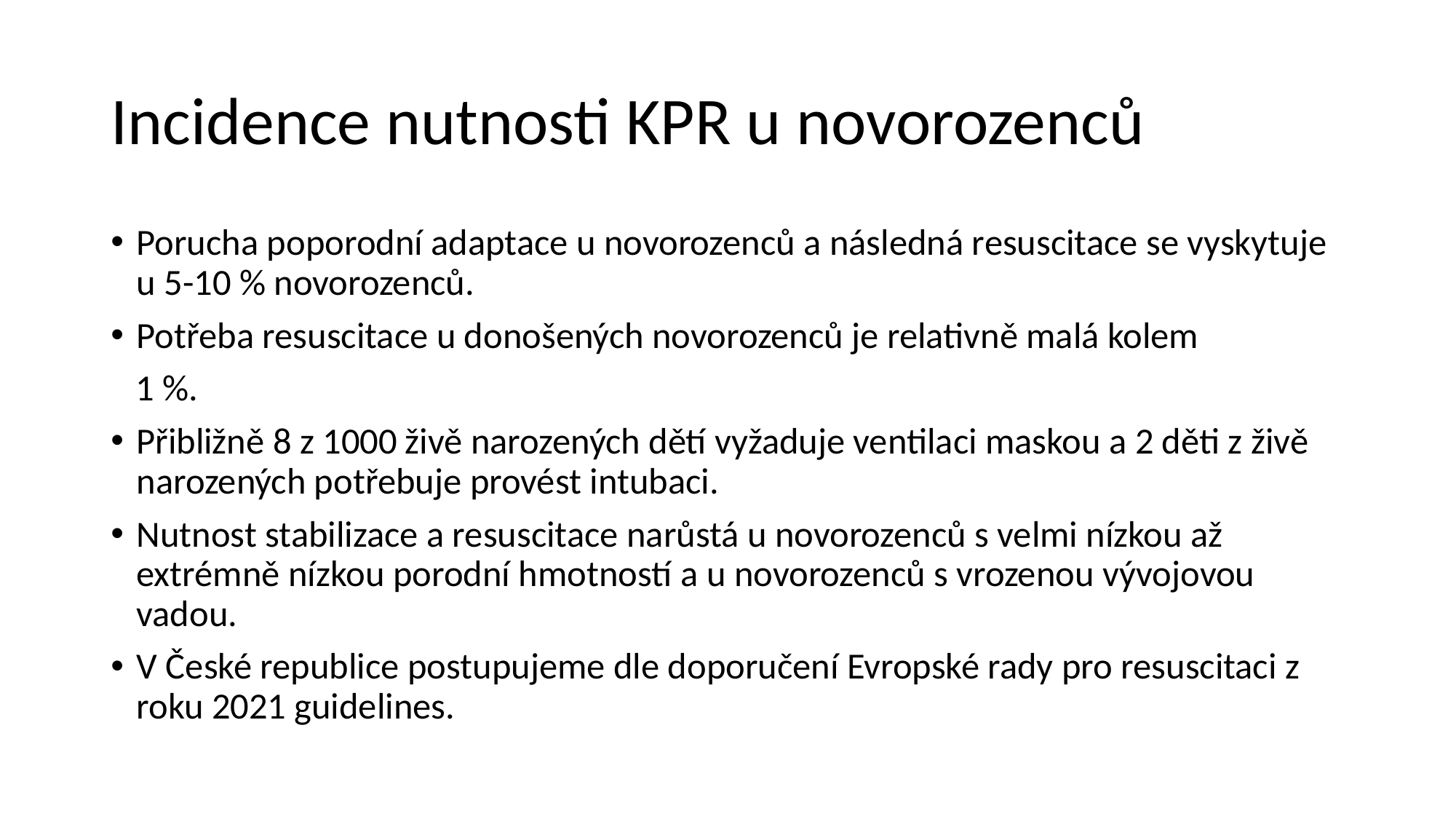

# Incidence nutnosti KPR u novorozenců
Porucha poporodní adaptace u novorozenců a následná resuscitace se vyskytuje u 5-10 % novorozenců.
Potřeba resuscitace u donošených novorozenců je relativně malá kolem
   1 %.
Přibližně 8 z 1000 živě narozených dětí vyžaduje ventilaci maskou a 2 děti z živě narozených potřebuje provést intubaci.
Nutnost stabilizace a resuscitace narůstá u novorozenců s velmi nízkou až extrémně nízkou porodní hmotností a u novorozenců s vrozenou vývojovou vadou.
V České republice postupujeme dle doporučení Evropské rady pro resuscitaci z roku 2021 guidelines.